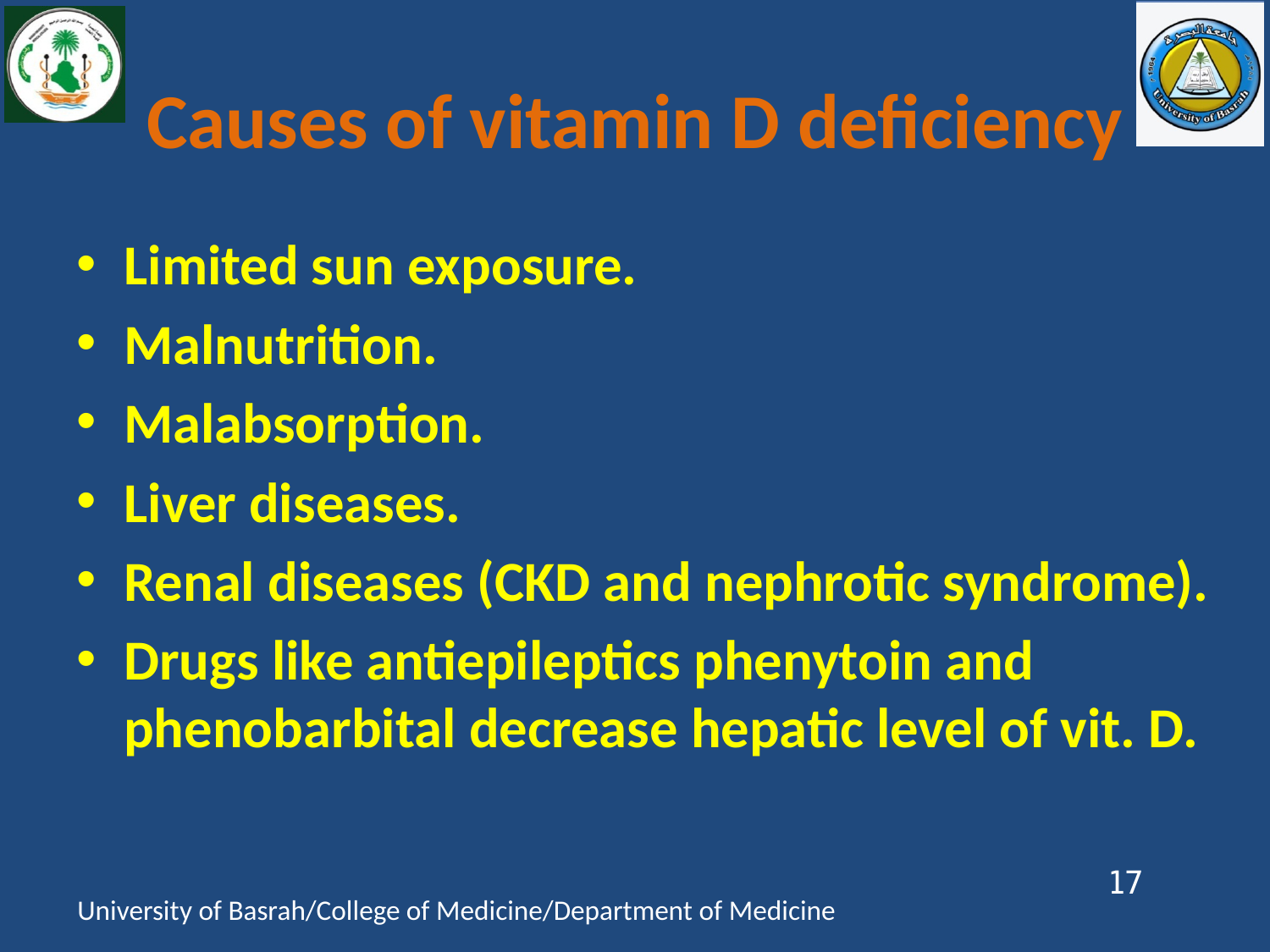

# Causes of vitamin D deficiency
Limited sun exposure.
Malnutrition.
Malabsorption.
Liver diseases.
Renal diseases (CKD and nephrotic syndrome).
Drugs like antiepileptics phenytoin and phenobarbital decrease hepatic level of vit. D.
17
University of Basrah/College of Medicine/Department of Medicine